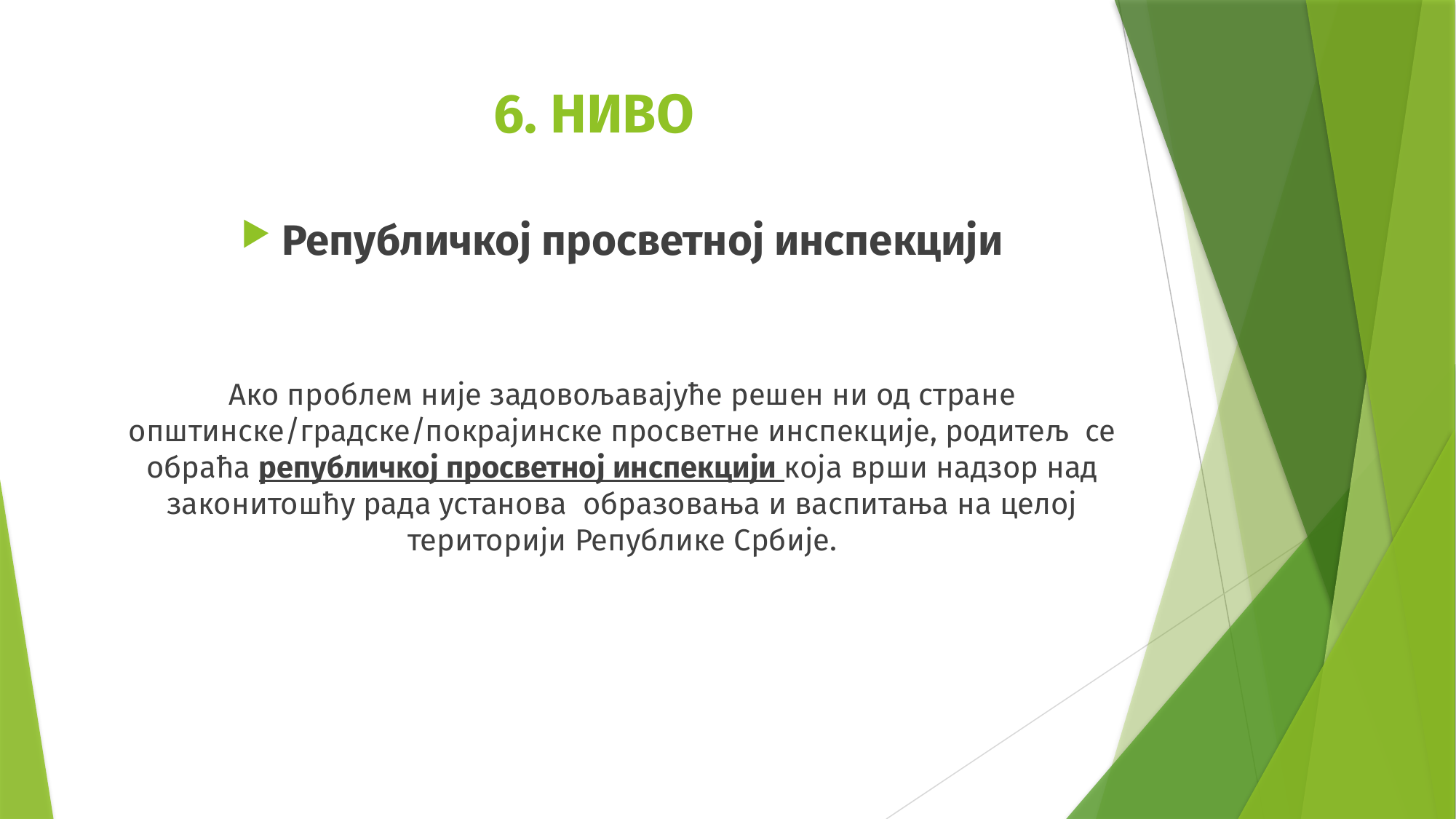

# 6. НИВО
Републичкој просветној инспекцији

Ако проблем није задовољавајуће решен ни од стране општинске/градске/покрајинске просветне инспекције, родитељ  се обраћа републичкој просветној инспекцији која врши надзор над законитошћу рада установа  образовања и васпитања на целој територији Републике Србије.